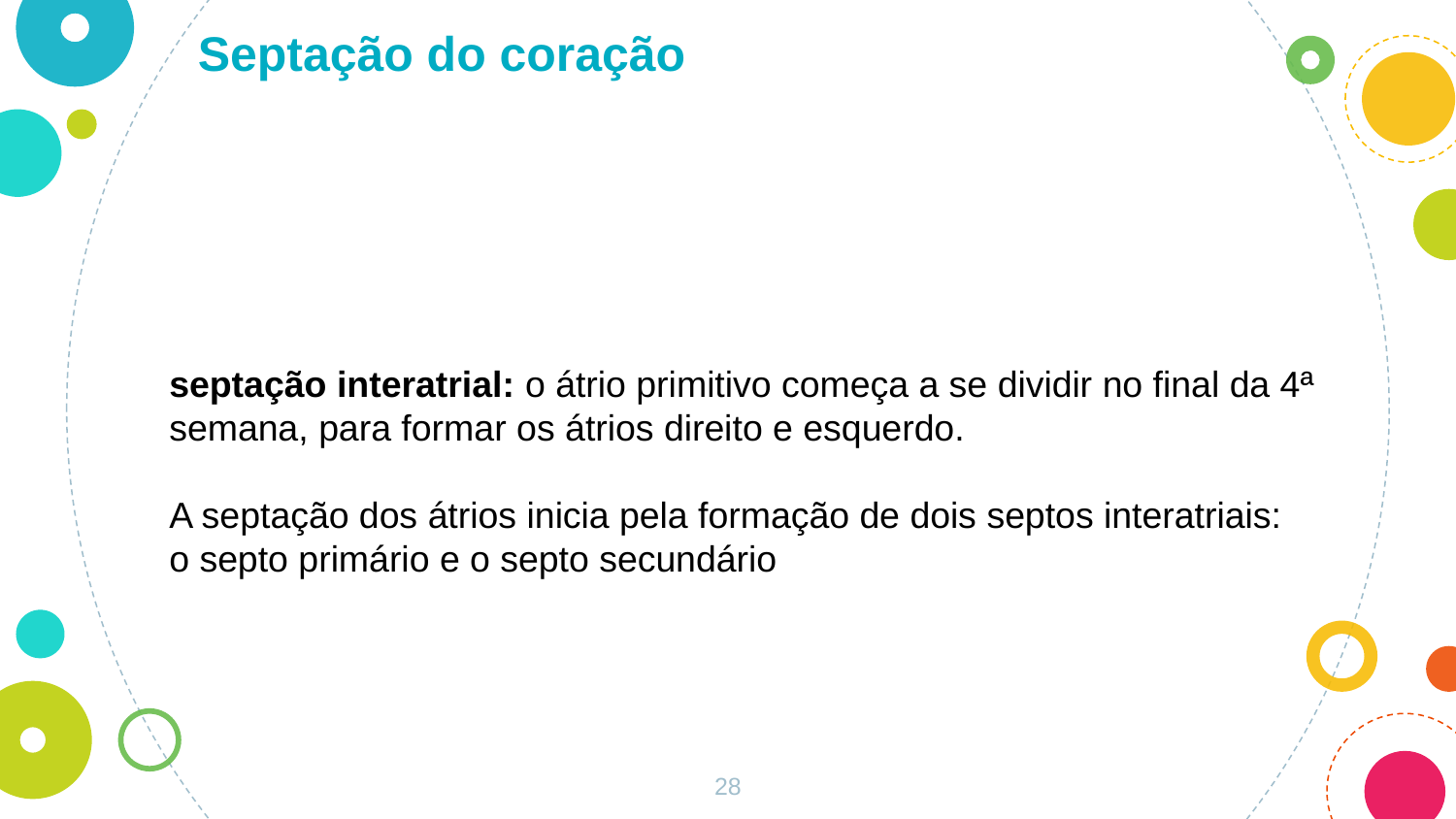

Septação do coração
septação interatrial: o átrio primitivo começa a se dividir no final da 4ª semana, para formar os átrios direito e esquerdo.

A septação dos átrios inicia pela formação de dois septos interatriais:
o septo primário e o septo secundário
28